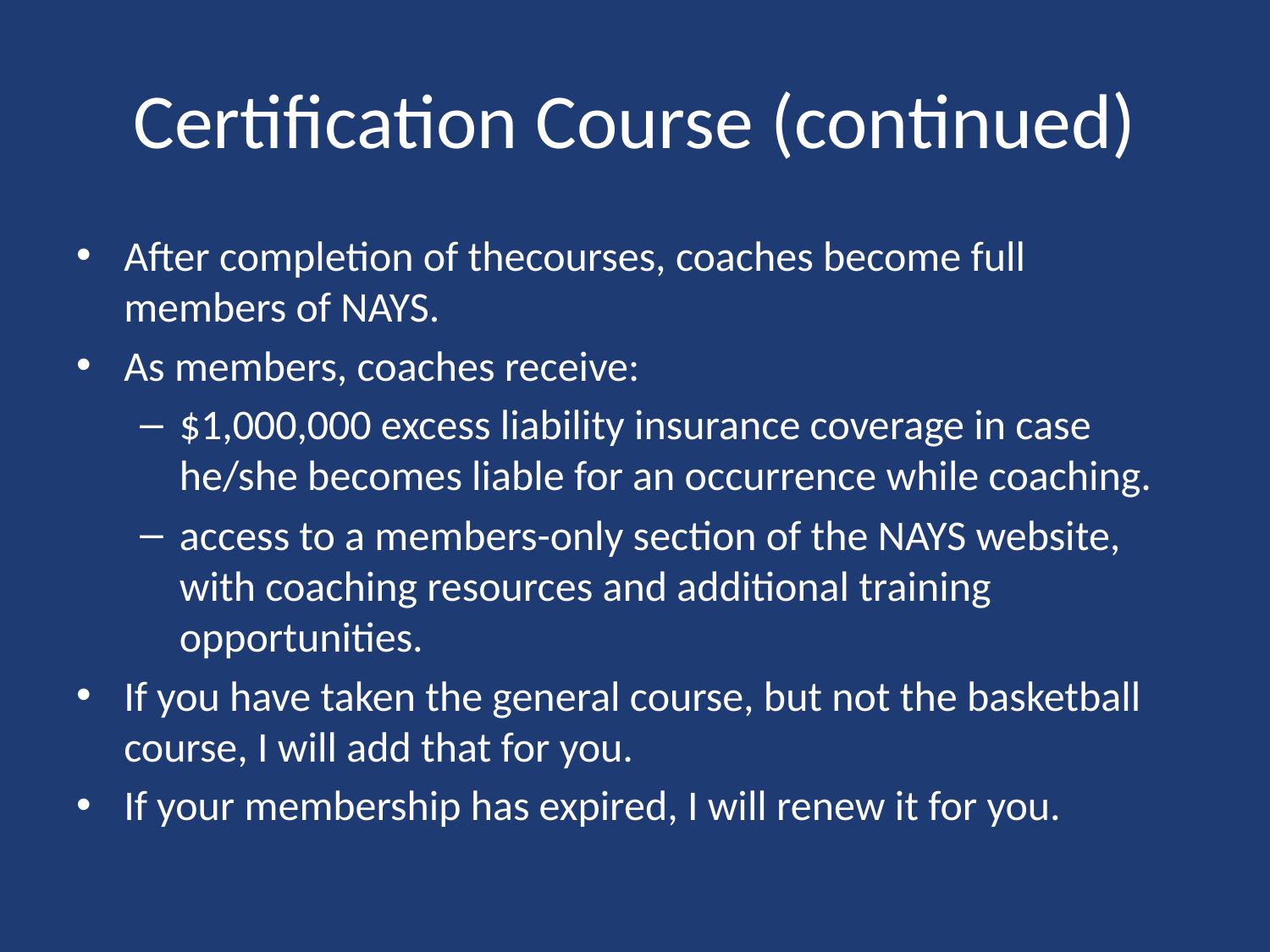

# Certification Course (continued)
After completion of thecourses, coaches become full members of NAYS.
As members, coaches receive:
$1,000,000 excess liability insurance coverage in case he/she becomes liable for an occurrence while coaching.
access to a members-only section of the NAYS website, with coaching resources and additional training opportunities.
If you have taken the general course, but not the basketball course, I will add that for you.
If your membership has expired, I will renew it for you.